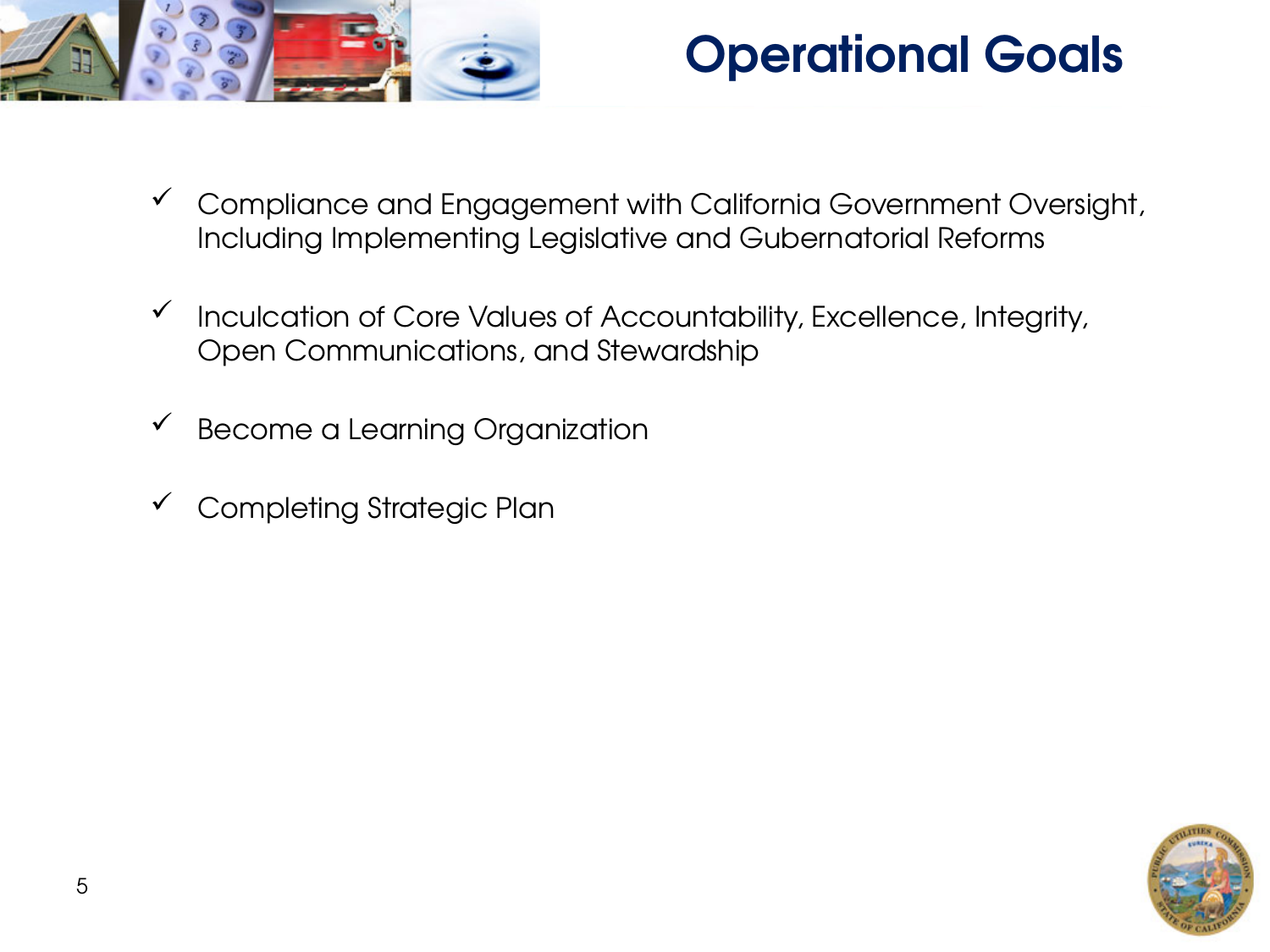

# Operational Goals
Compliance and Engagement with California Government Oversight, Including Implementing Legislative and Gubernatorial Reforms

Inculcation of Core Values of Accountability, Excellence, Integrity, Open Communications, and Stewardship

Become a Learning Organization

Completing Strategic Plan
5